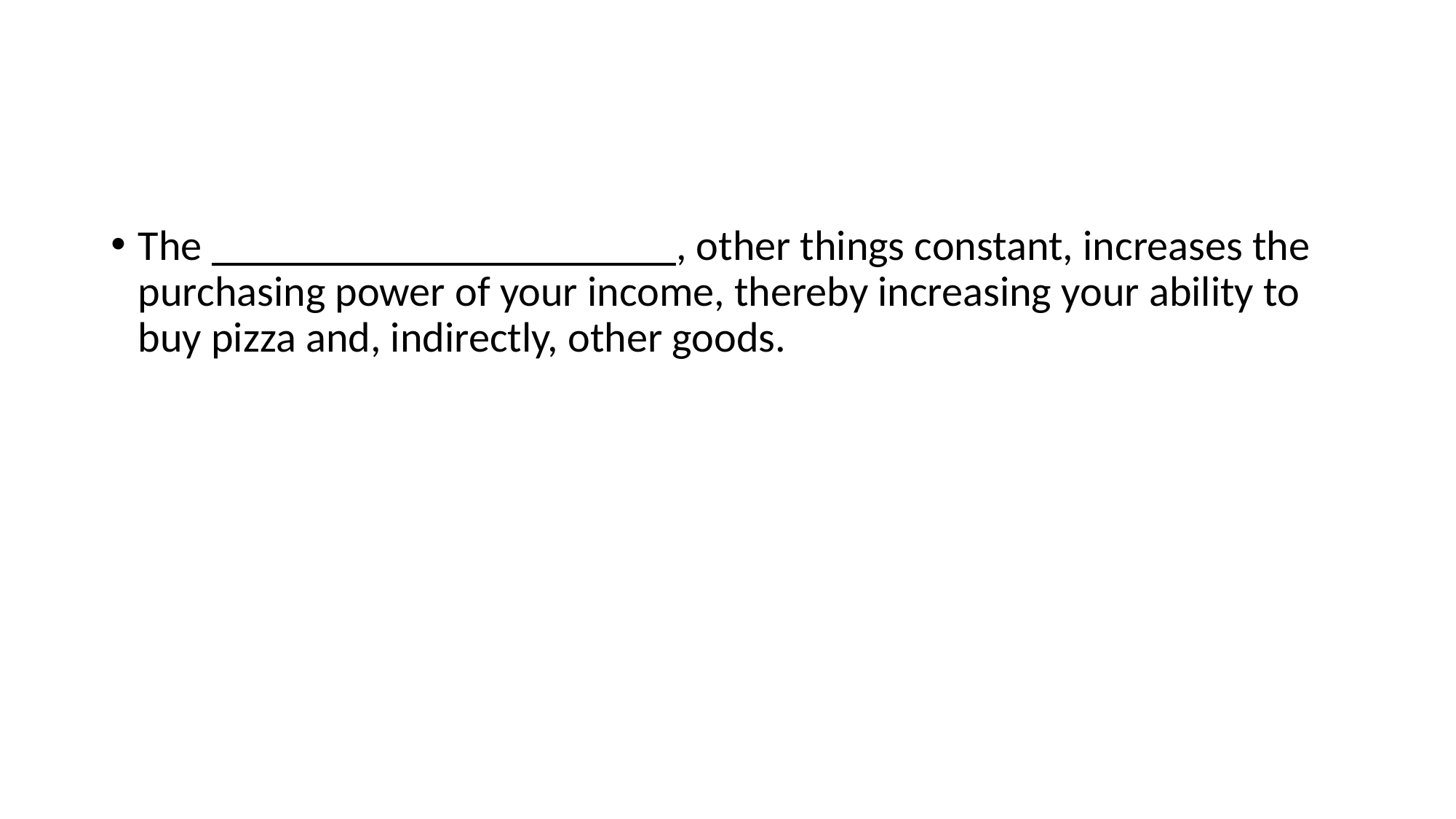

#
The ______________________, other things constant, increases the purchasing power of your income, thereby increasing your ability to buy pizza and, indirectly, other goods.